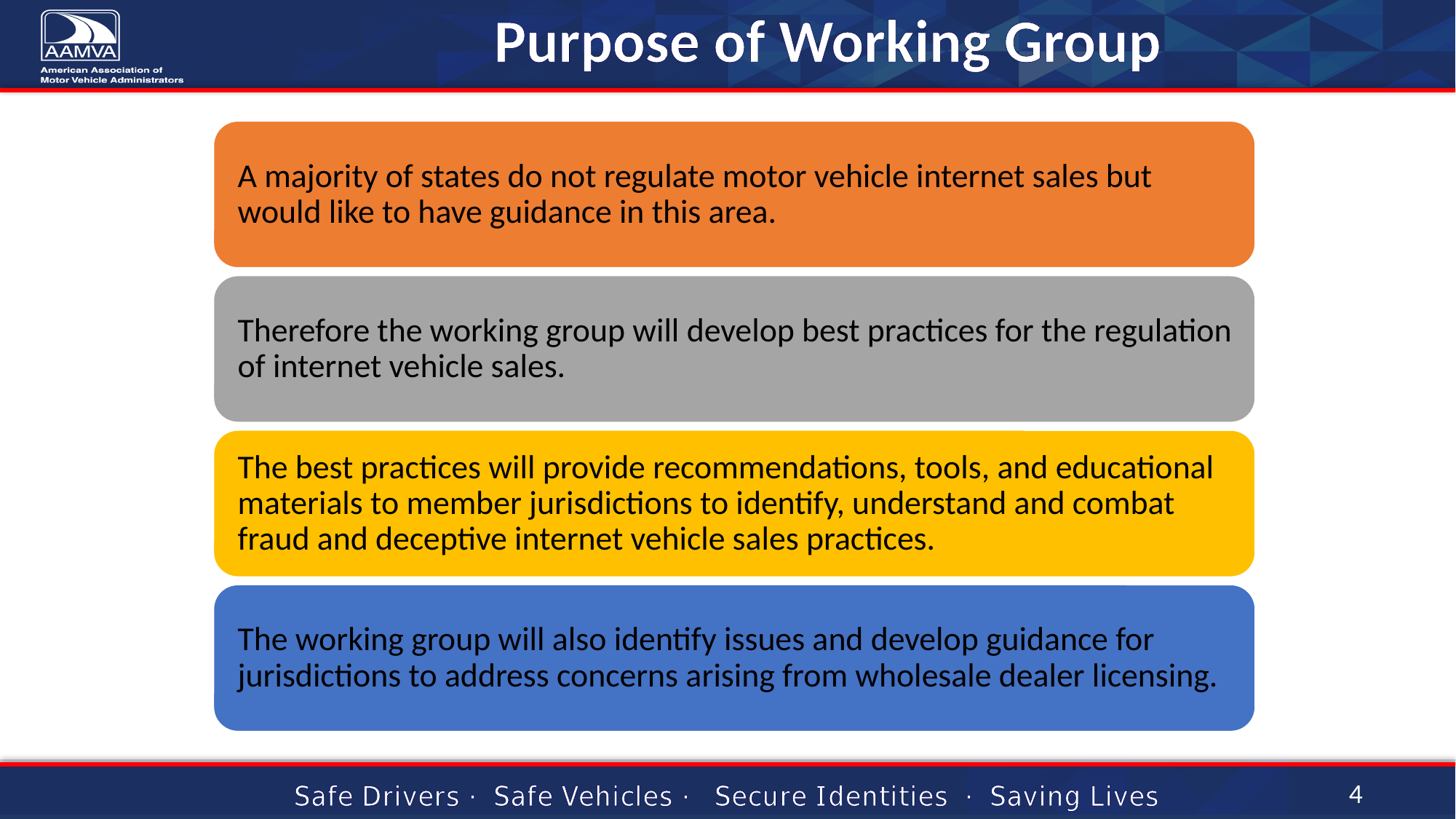

# Purpose of Working Group
A majority of states do not regulate motor vehicle internet sales but would like to have guidance in this area.
Therefore the working group will develop best practices for the regulation of internet vehicle sales.
The best practices will provide recommendations, tools, and educational materials to member jurisdictions to identify, understand and combat fraud and deceptive internet vehicle sales practices.
The working group will also identify issues and develop guidance for jurisdictions to address concerns arising from wholesale dealer licensing.